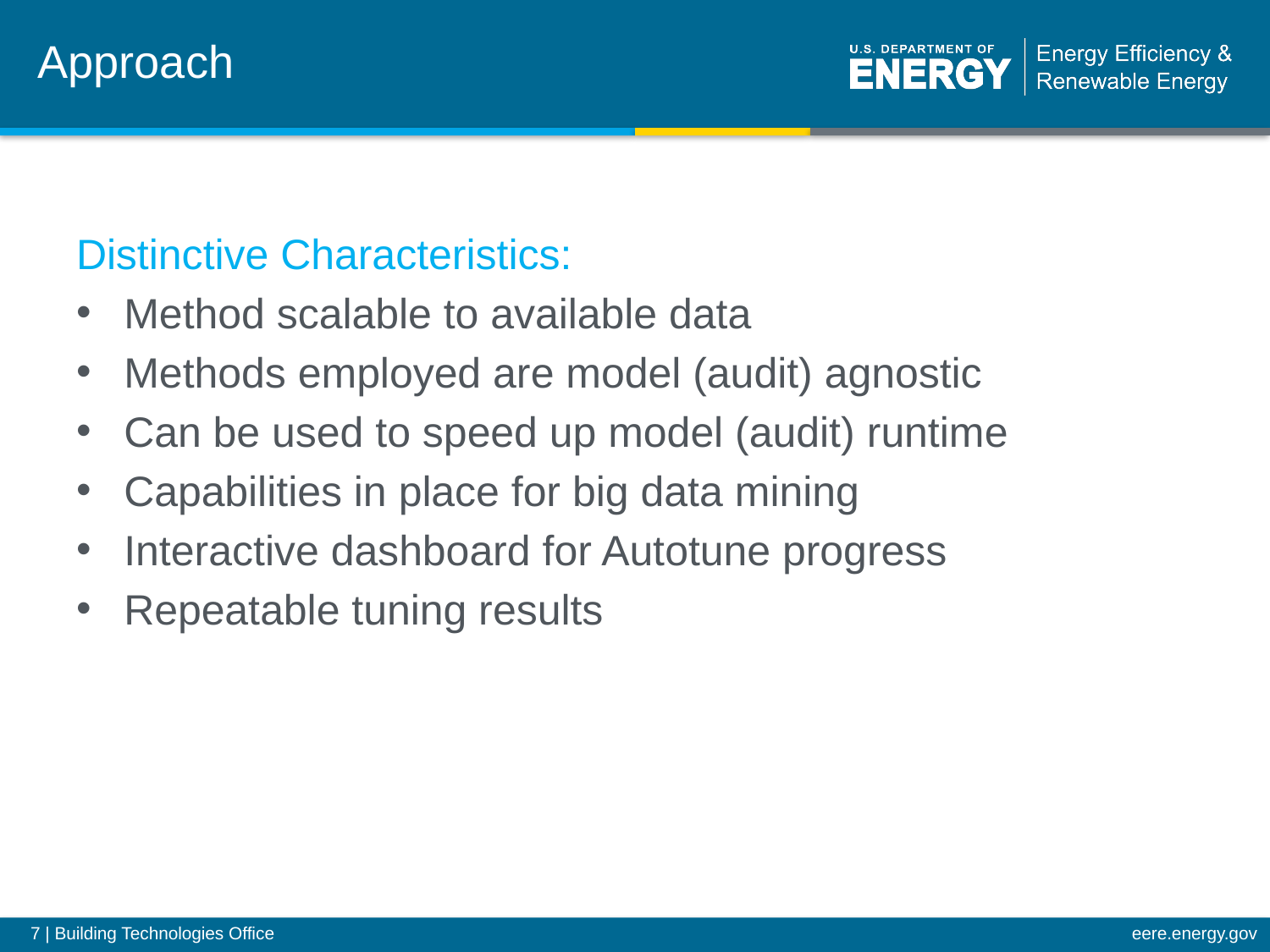

# Approach
Distinctive Characteristics:
Method scalable to available data
Methods employed are model (audit) agnostic
Can be used to speed up model (audit) runtime
Capabilities in place for big data mining
Interactive dashboard for Autotune progress
Repeatable tuning results